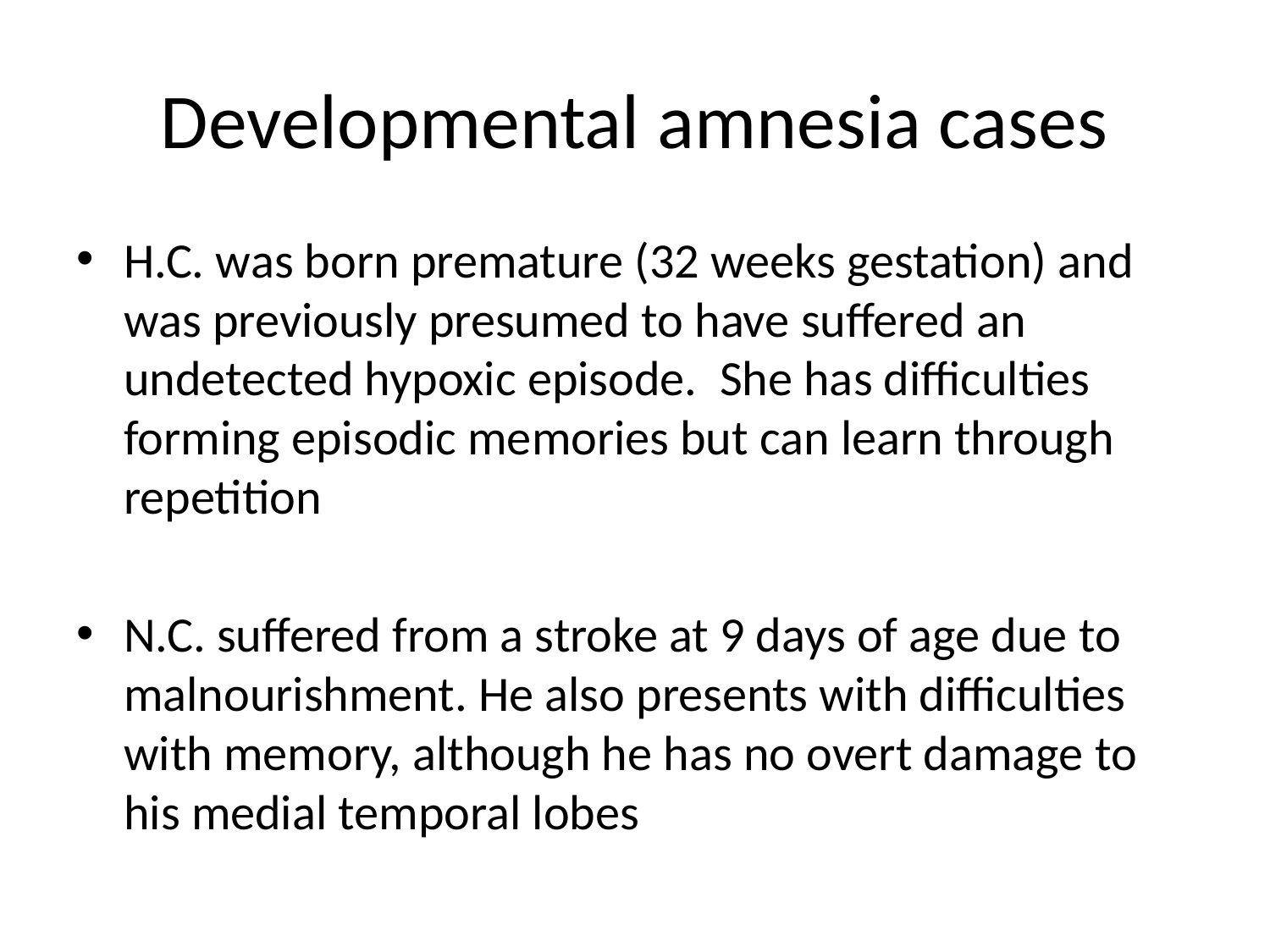

# Developmental amnesia cases
H.C. was born premature (32 weeks gestation) and was previously presumed to have suffered an undetected hypoxic episode.  She has difficulties forming episodic memories but can learn through repetition

N.C. suffered from a stroke at 9 days of age due to malnourishment. He also presents with difficulties with memory, although he has no overt damage to his medial temporal lobes